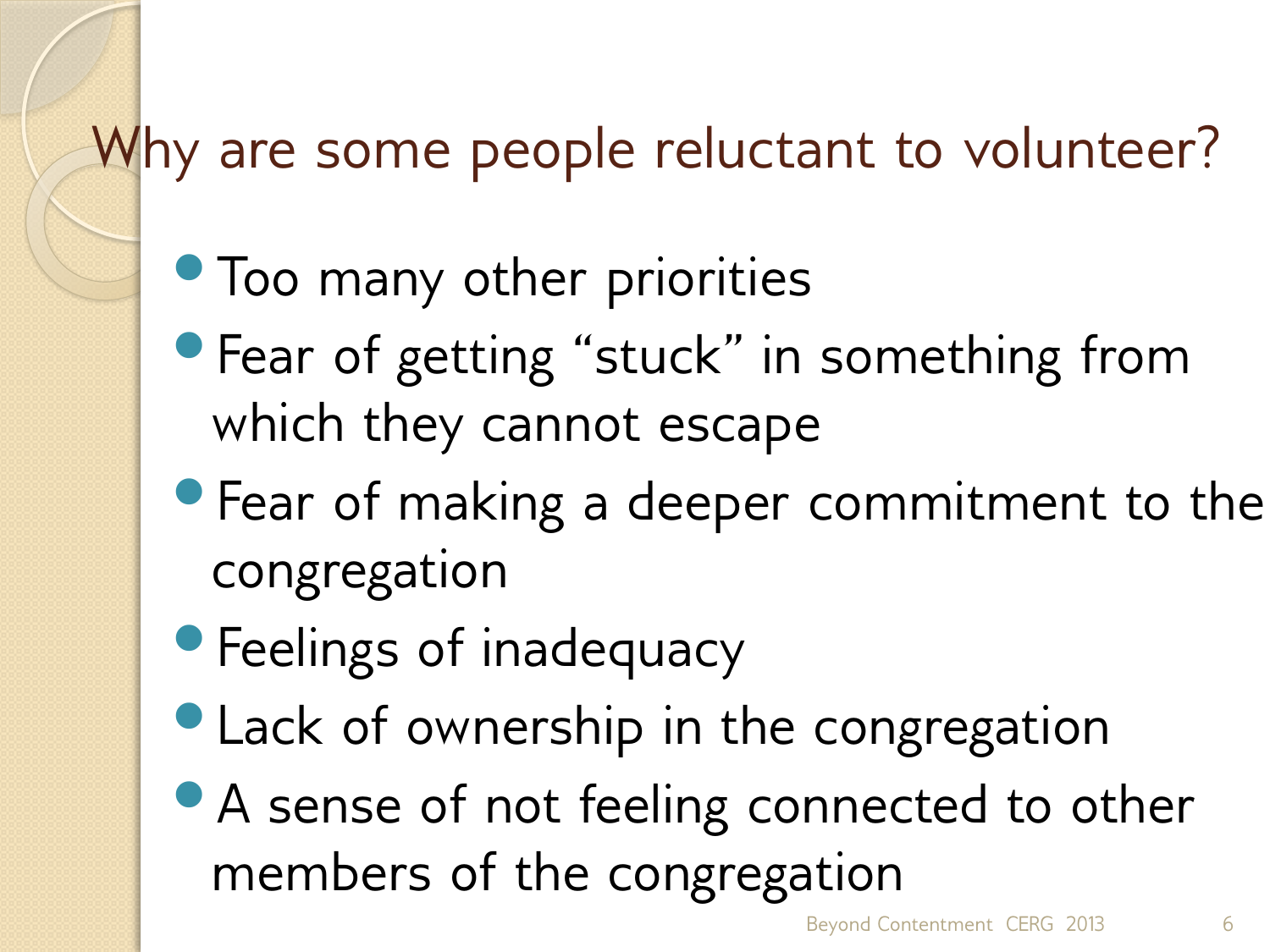

# Why are some people reluctant to volunteer?
Too many other priorities
Fear of getting “stuck” in something from which they cannot escape
Fear of making a deeper commitment to the congregation
Feelings of inadequacy
Lack of ownership in the congregation
A sense of not feeling connected to other members of the congregation
Beyond Contentment  CERG  2013
6